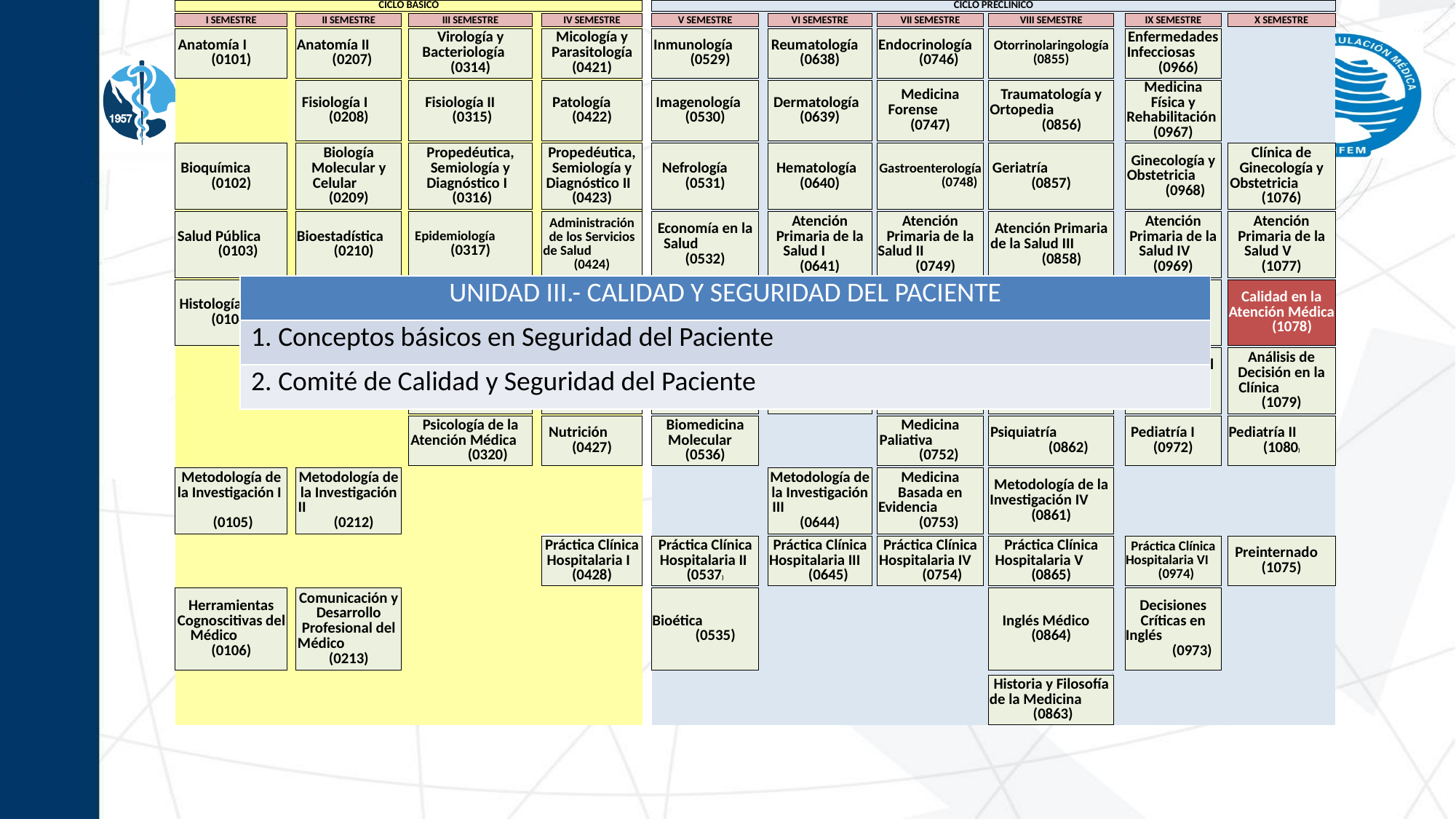

| CICLO BÁSICO |  |  |  |  |  |  |  | CICLO PRECLÍNICO |  |  |  |  |  |  |  |  |  |  |
| --- | --- | --- | --- | --- | --- | --- | --- | --- | --- | --- | --- | --- | --- | --- | --- | --- | --- | --- |
|  |  |  |  |  |  |  |  |  |  |  |  |  |  |  |  |  |  |  |
| I SEMESTRE |  | II SEMESTRE |  | III SEMESTRE |  | IV SEMESTRE |  | V SEMESTRE |  | VI SEMESTRE |  | VII SEMESTRE |  | VIII SEMESTRE |  | IX SEMESTRE |  | X SEMESTRE |
|  |  |  |  |  |  |  |  |  |  |  |  |  |  |  |  |  |  |  |
| Anatomía I (0101) |  | Anatomía II (0207) |  | Virología y Bacteriología (0314) |  | Micología y Parasitología (0421) |  | Inmunología (0529) |  | Reumatología (0638) |  | Endocrinología (0746) |  | Otorrinolaringología (0855) |  | Enfermedades Infecciosas (0966) |  |  |
|  |  |  |  |  |  |  |  |  |  |  |  |  |  |  |  |  |  |  |
|  |  | Fisiología I (0208) |  | Fisiología II (0315) |  | Patología (0422) |  | Imagenología (0530) |  | Dermatología (0639) |  | Medicina Forense (0747) |  | Traumatología y Ortopedia (0856) |  | Medicina Física y Rehabilitación (0967) |  |  |
|  |  |  |  |  |  |  |  |  |  |  |  |  |  |  |  |  |  |  |
| Bioquímica (0102) |  | Biología Molecular y Celular (0209) |  | Propedéutica, Semiología y Diagnóstico I (0316) |  | Propedéutica, Semiología y Diagnóstico II (0423) |  | Nefrología (0531) |  | Hematología (0640) |  | Gastroenterología (0748) |  | Geriatría (0857) |  | Ginecología y Obstetricia (0968) |  | Clínica de Ginecología y Obstetricia (1076) |
|  |  |  |  |  |  |  |  |  |  |  |  |  |  |  |  |  |  |  |
| Salud Pública (0103) |  | Bioestadística (0210) |  | Epidemiología (0317) |  | Administración de los Servicios de Salud (0424) |  | Economía en la Salud (0532) |  | Atención Primaria de la Salud I (0641) |  | Atención Primaria de la Salud II (0749) |  | Atención Primaria de la Salud III (0858) |  | Atención Primaria de la Salud IV (0969) |  | Atención Primaria de la Salud V (1077) |
|  |  |  |  |  |  |  |  |  |  |  |  |  |  |  |  |  |  |  |
| Histología (0104) |  | Embriología (0211) |  | Genética Humana (0319) |  | Técnicas Quirúrgicas Básicas (0426) |  | Neumología (0533) |  | Neurología (0642) |  | Clínica Quirúrgica (0750) |  | Oftalmología (0859) |  | Urgencias Médicas (0970) |  | Calidad en la Atención Médica (1078) |
|  |  |  |  |  |  |  |  |  |  |  |  |  |  |  |  |  |  |  |
|  |  |  |  | Farmacología (0318) |  | Terapéutica Farmacológica (0425) |  | Cardiología (0534) |  | Oncología (0643) |  | Angiología (0751) |  | Urología (0860) |  | Medicina del Trabajo (0971) |  | Análisis de Decisión en la Clínica (1079) |
|  |  |  |  |  |  |  |  |  |  |  |  |  |  |  |  |  |  |  |
|  |  |  |  | Psicología de la Atención Médica (0320) |  | Nutrición (0427) |  | Biomedicina Molecular (0536) |  |  |  | Medicina Paliativa (0752) |  | Psiquiatría (0862) |  | Pediatría I (0972) |  | Pediatría II (1080) |
|  |  |  |  |  |  |  |  |  |  |  |  |  |  |  |  |  |  |  |
| Metodología de la Investigación I (0105) |  | Metodología de la Investigación II (0212) |  |  |  |  |  |  |  | Metodología de la Investigación III (0644) |  | Medicina Basada en Evidencia (0753) |  | Metodología de la Investigación IV (0861) |  |  |  |  |
|  |  |  |  |  |  |  |  |  |  |  |  |  |  |  |  |  |  |  |
|  |  |  |  |  |  | Práctica Clínica Hospitalaria I (0428) |  | Práctica Clínica Hospitalaria II (0537) |  | Práctica Clínica Hospitalaria III (0645) |  | Práctica Clínica Hospitalaria IV (0754) |  | Práctica Clínica Hospitalaria V (0865) |  | Práctica Clínica Hospitalaria VI (0974) |  | Preinternado (1075) |
|  |  |  |  |  |  |  |  |  |  |  |  |  |  |  |  |  |  |  |
| Herramientas Cognoscitivas del Médico (0106) |  | Comunicación y Desarrollo Profesional del Médico (0213) |  |  |  |  |  | Bioética (0535) |  |  |  |  |  | Inglés Médico (0864) |  | Decisiones Críticas en Inglés (0973) |  |  |
|  |  |  |  |  |  |  |  |  |  |  |  |  |  | 0 |  |  |  |  |
|  |  |  |  |  |  |  |  |  |  |  |  |  |  | Historia y Filosofía de la Medicina (0863) |  |  |  |  |
#
| UNIDAD III.- CALIDAD Y SEGURIDAD DEL PACIENTE |
| --- |
| 1. Conceptos básicos en Seguridad del Paciente |
| 2. Comité de Calidad y Seguridad del Paciente |